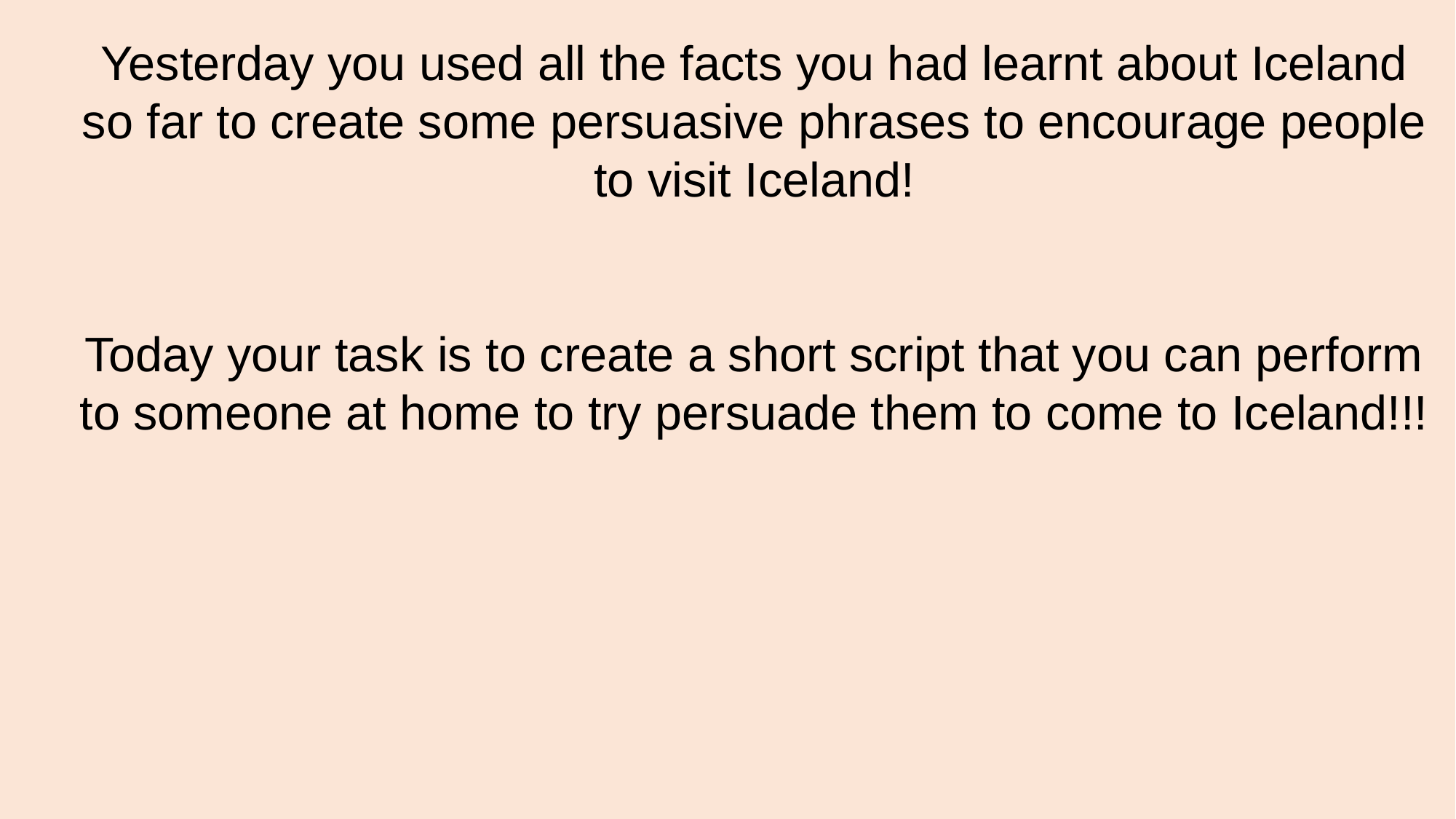

Yesterday you used all the facts you had learnt about Iceland so far to create some persuasive phrases to encourage people to visit Iceland!

Today your task is to create a short script that you can perform to someone at home to try persuade them to come to Iceland!!!